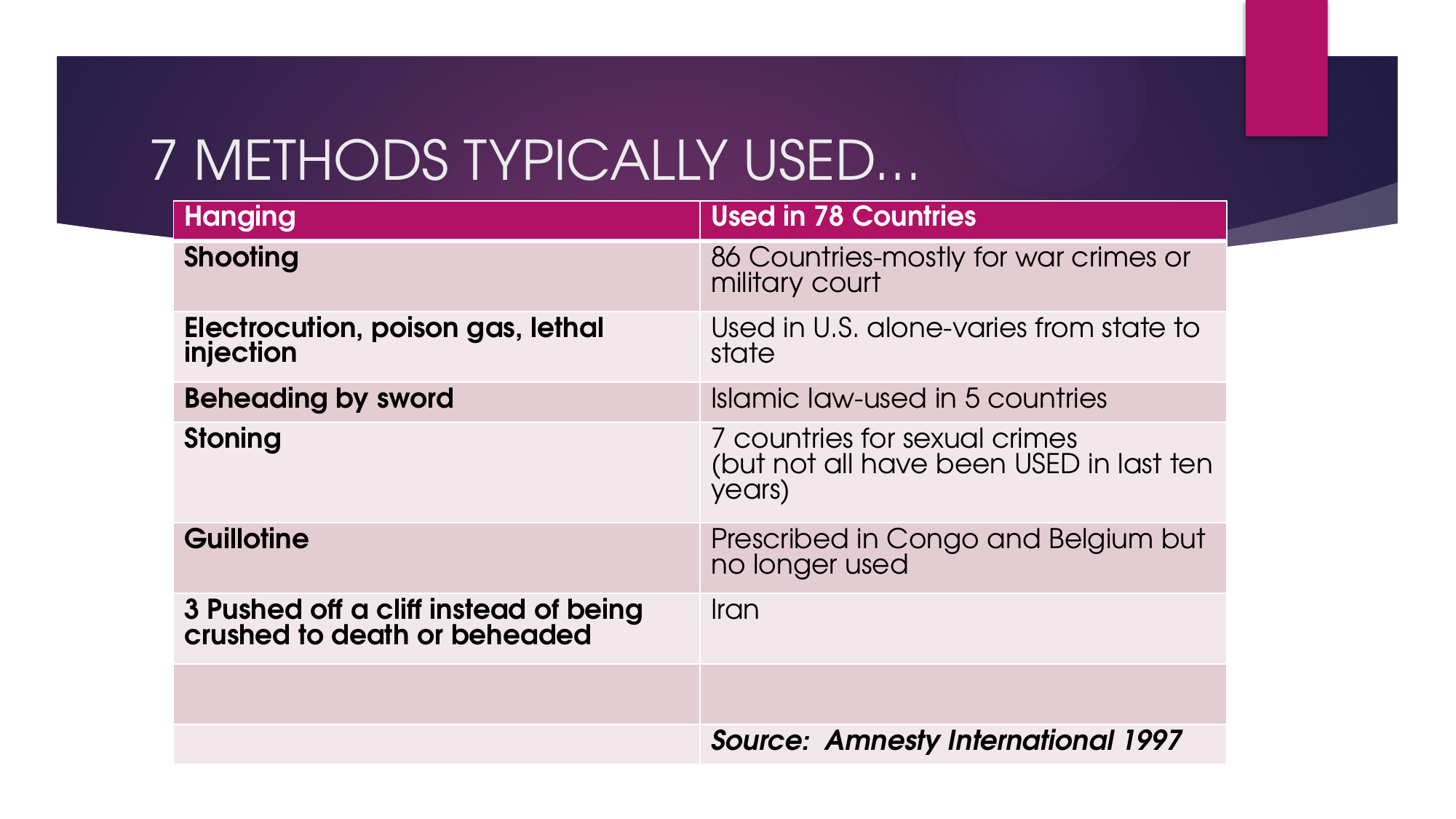

# 7 METHODS TYPICALLY USED…
| Hanging | Used in 78 Countries |
| --- | --- |
| Shooting | 86 Countries-mostly for war crimes or military court |
| Electrocution, poison gas, lethal injection | Used in U.S. alone-varies from state to state |
| Beheading by sword | Islamic law-used in 5 countries |
| Stoning | 7 countries for sexual crimes (but not all have been USED in last ten years) |
| Guillotine | Prescribed in Congo and Belgium but no longer used |
| 3 Pushed off a cliff instead of being crushed to death or beheaded | Iran |
|  |  |
|  | Source: Amnesty International 1997 |